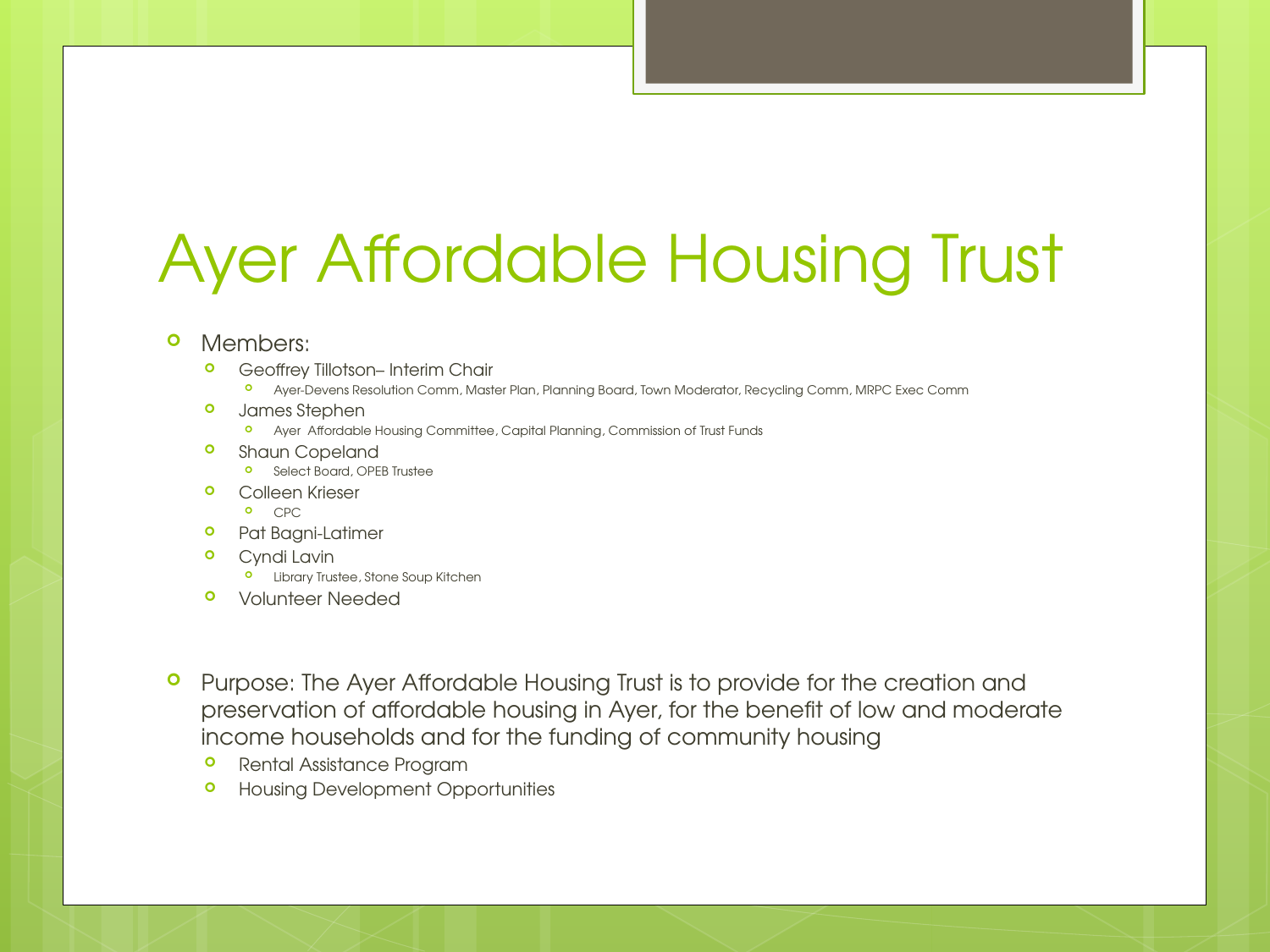

# Ayer Affordable Housing Trust
Members:
Geoffrey Tillotson– Interim Chair
Ayer-Devens Resolution Comm, Master Plan, Planning Board, Town Moderator, Recycling Comm, MRPC Exec Comm
James Stephen
Ayer  Affordable Housing Committee, Capital Planning, Commission of Trust Funds
Shaun Copeland
Select Board, OPEB Trustee
Colleen Krieser
CPC
Pat Bagni-Latimer
Cyndi Lavin
Library Trustee, Stone Soup Kitchen
Volunteer Needed

Purpose: The Ayer Affordable Housing Trust is to provide for the creation and preservation of affordable housing in Ayer, for the benefit of low and moderate income households and for the funding of community housing
Rental Assistance Program
Housing Development Opportunities